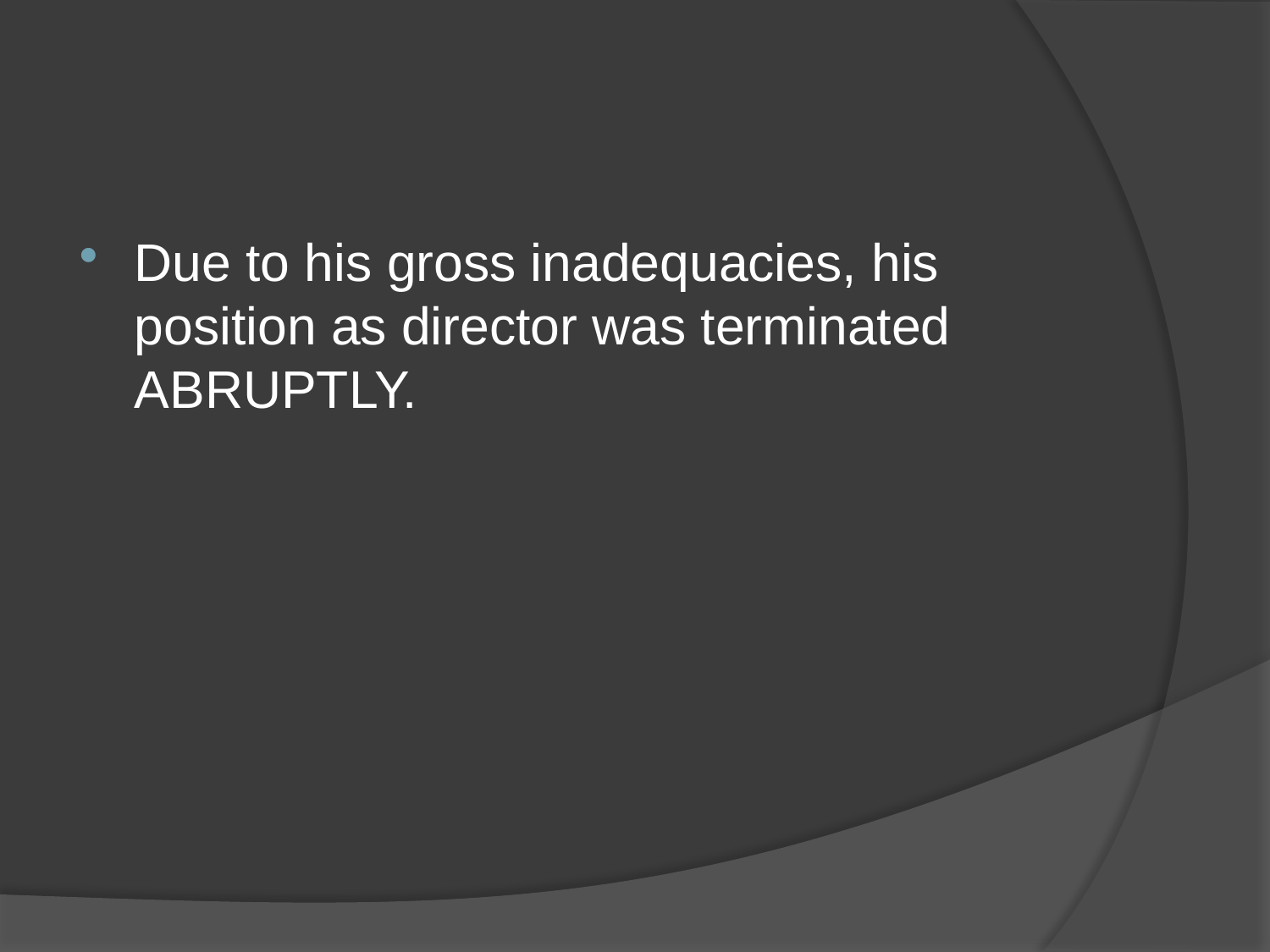

#
Due to his gross inadequacies, his position as director was terminated ABRUPTLY.